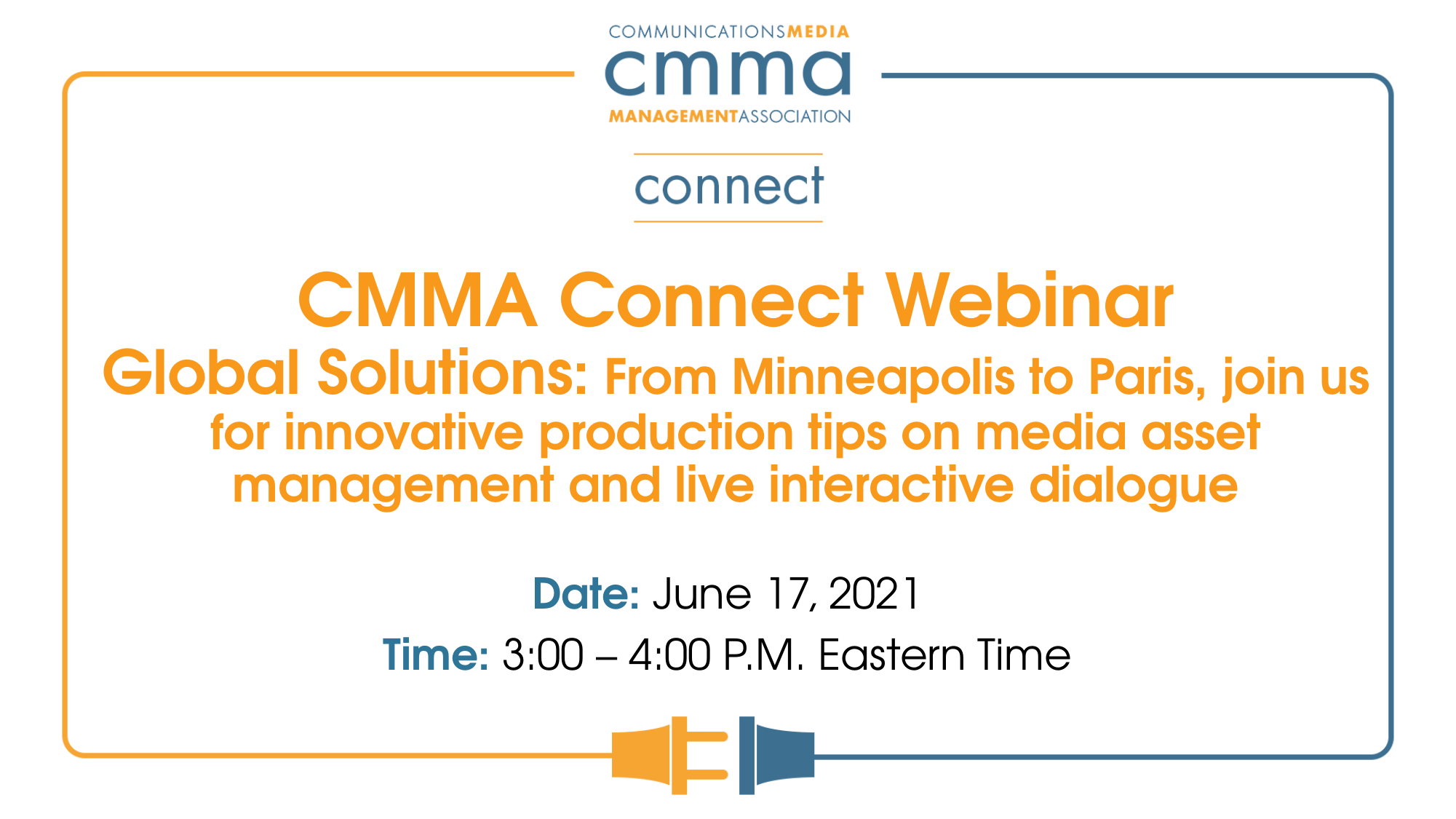

# CMMA Connect Webinar Global Solutions: From Minneapolis to Paris, join us for innovative production tips on media asset management and live interactive dialogue
Date: June 17, 2021
Time: 3:00 – 4:00 P.M. Eastern Time